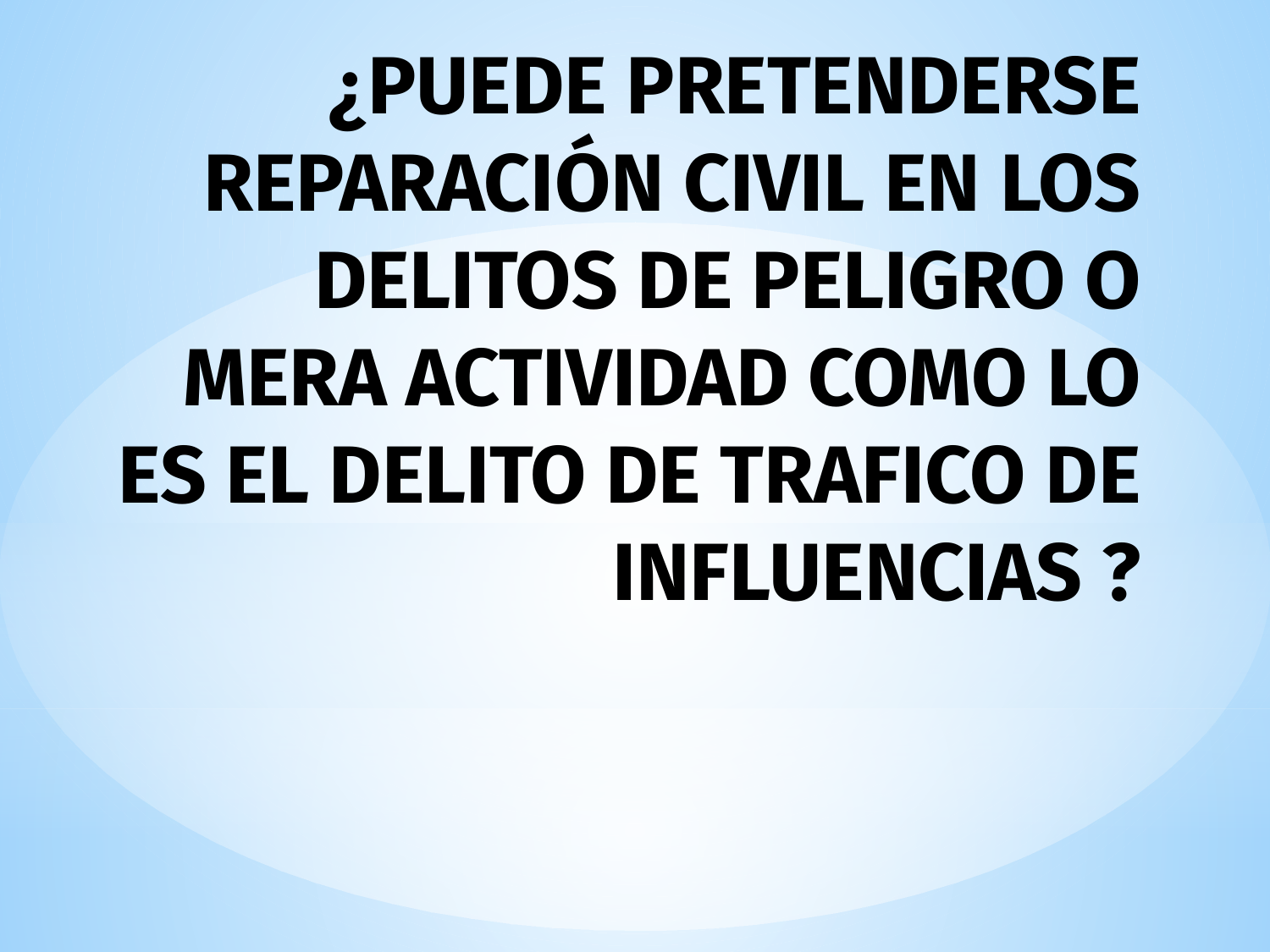

# ¿PUEDE PRETENDERSE REPARACIÓN CIVIL EN LOS DELITOS DE PELIGRO O MERA ACTIVIDAD COMO LO ES EL DELITO DE TRAFICO DE INFLUENCIAS ?